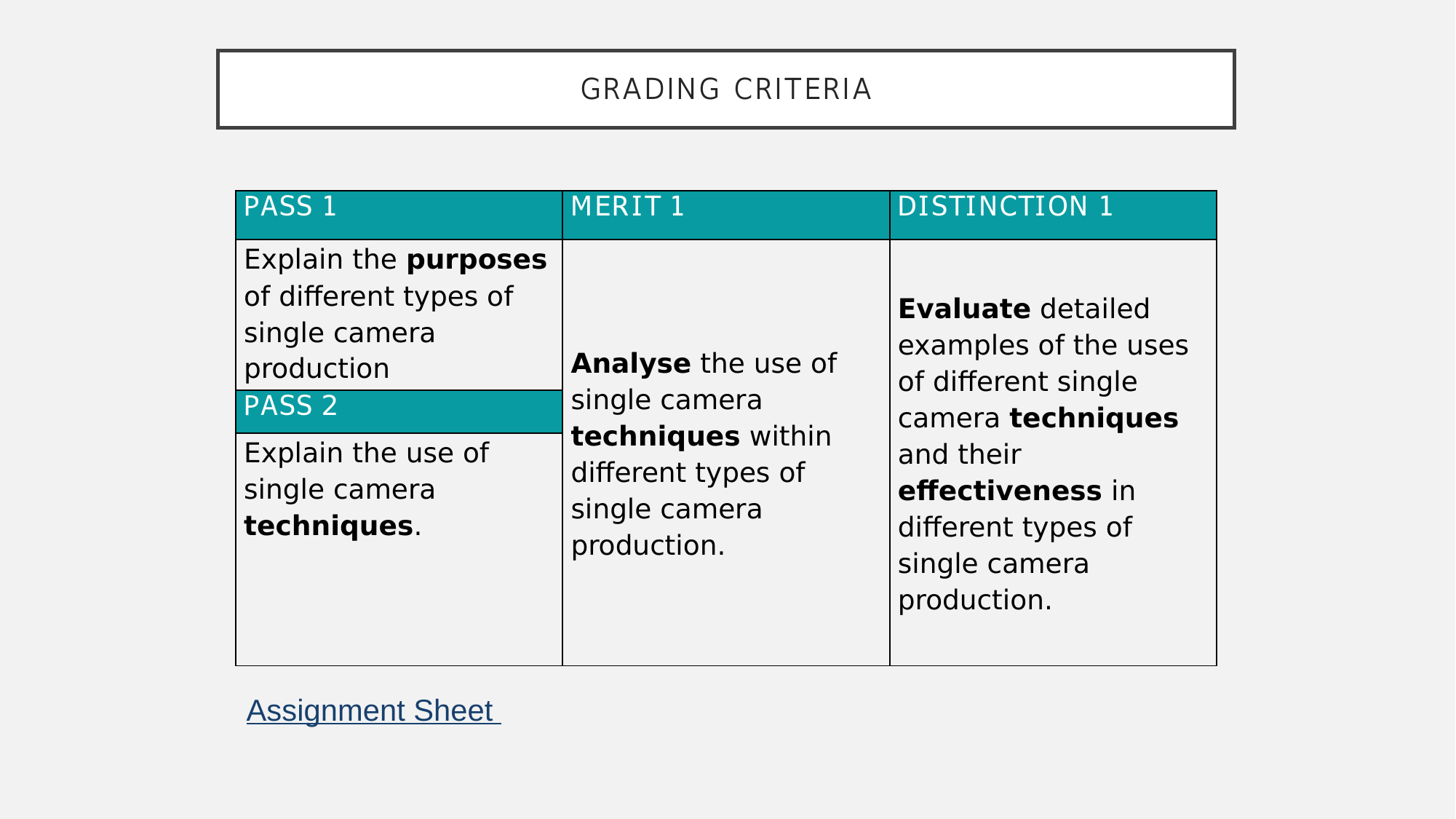

# Grading Criteria
| PASS 1 | MERIT 1 | DISTINCTION 1 |
| --- | --- | --- |
| Explain the purposes of different types of single camera production | Analyse the use of single camera techniques within different types of single camera production. | Evaluate detailed examples of the uses of different single camera techniques and their effectiveness in different types of single camera production. |
| PASS 2 |  |  |
| Explain the use of single camera techniques. |  |  |
Assignment Sheet